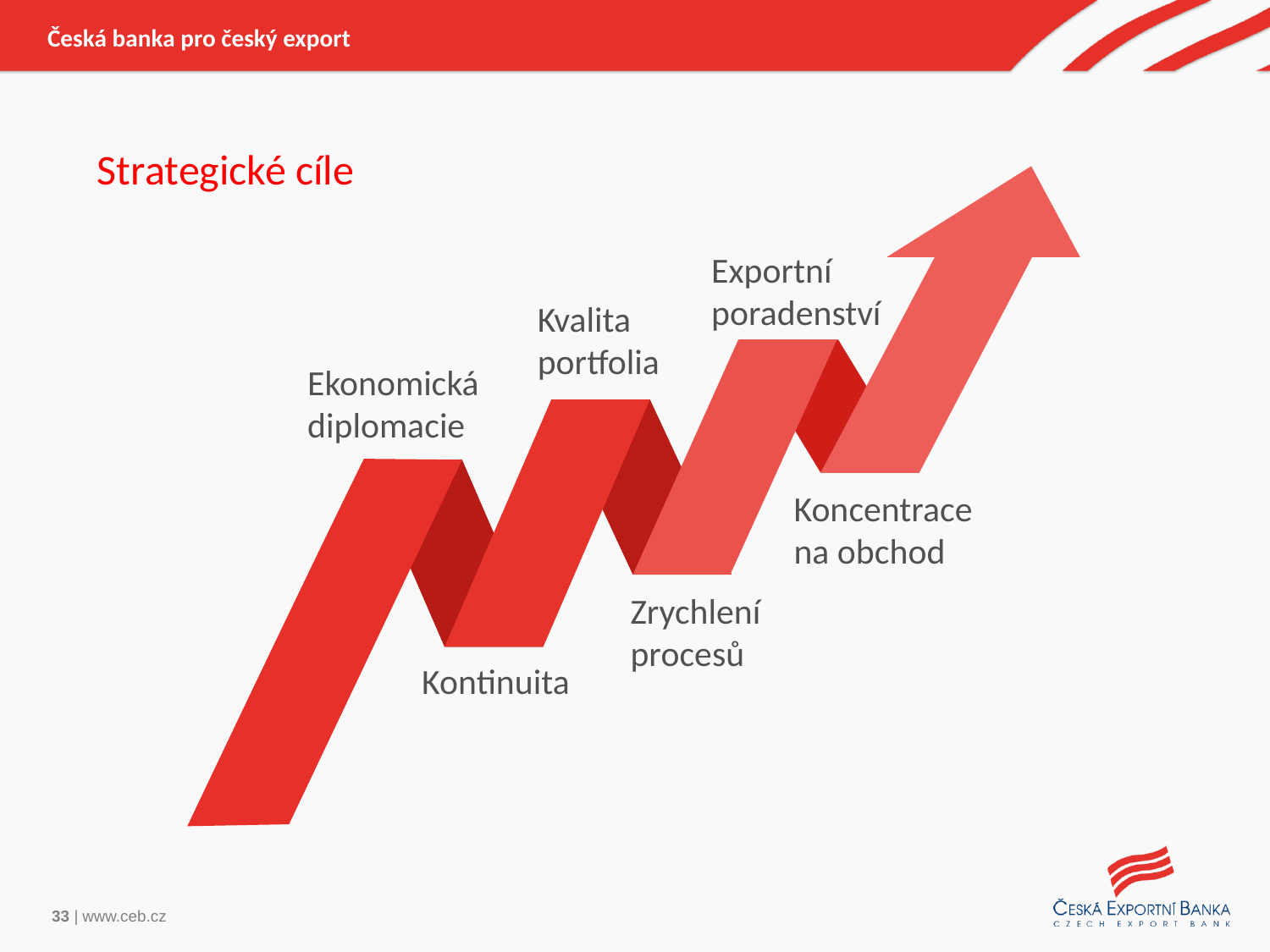

Česká banka pro český export
Strategické cíle

Koncentrace na obchod
Zrychlení procesů
Kontinuita
Exportní poradenství
Kvalita portfolia
Ekonomická diplomacie